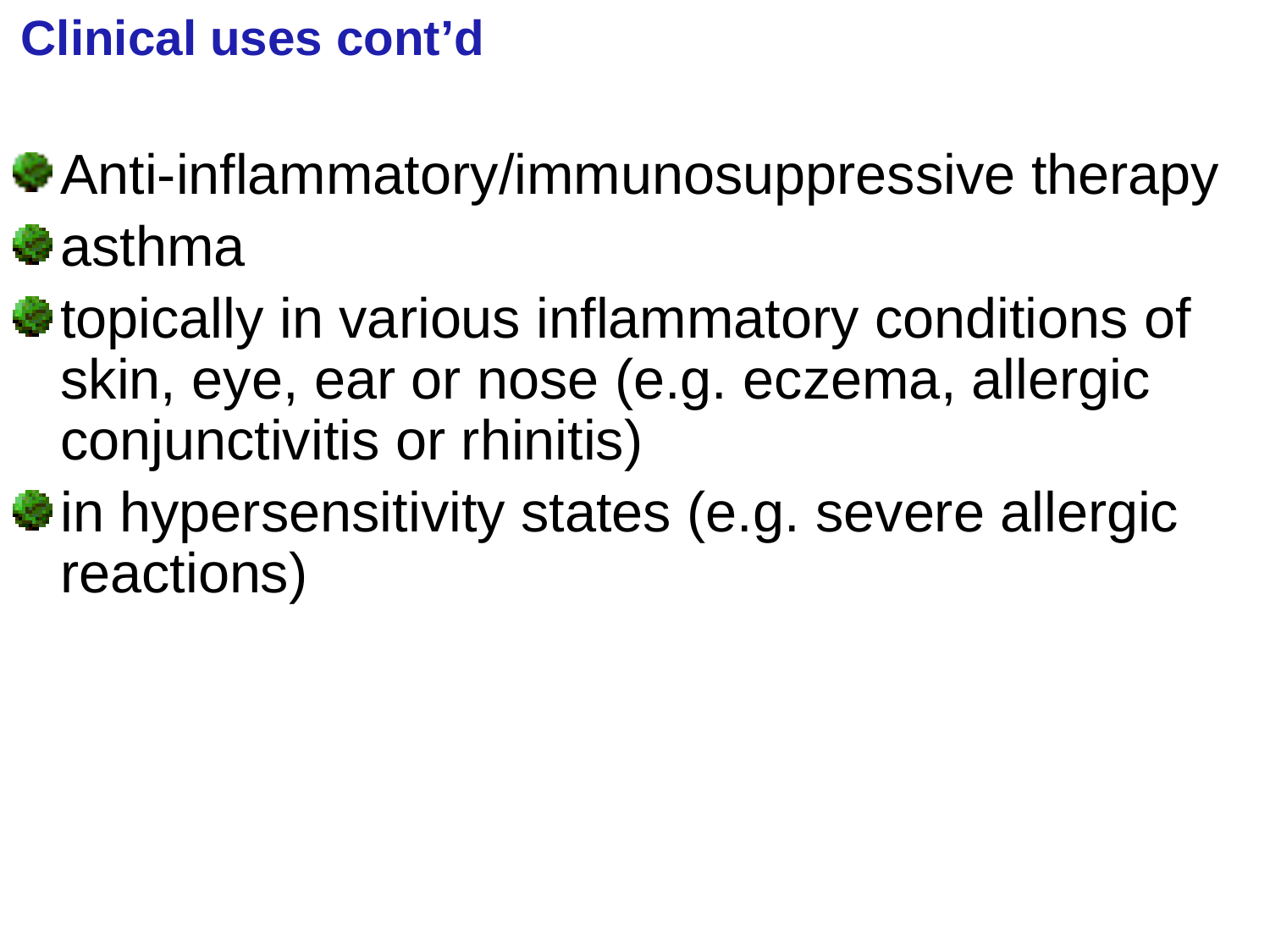

Clinical uses cont’d
Anti-inflammatory/immunosuppressive therapy
asthma
topically in various inflammatory conditions of skin, eye, ear or nose (e.g. eczema, allergic conjunctivitis or rhinitis)
in hypersensitivity states (e.g. severe allergic reactions)